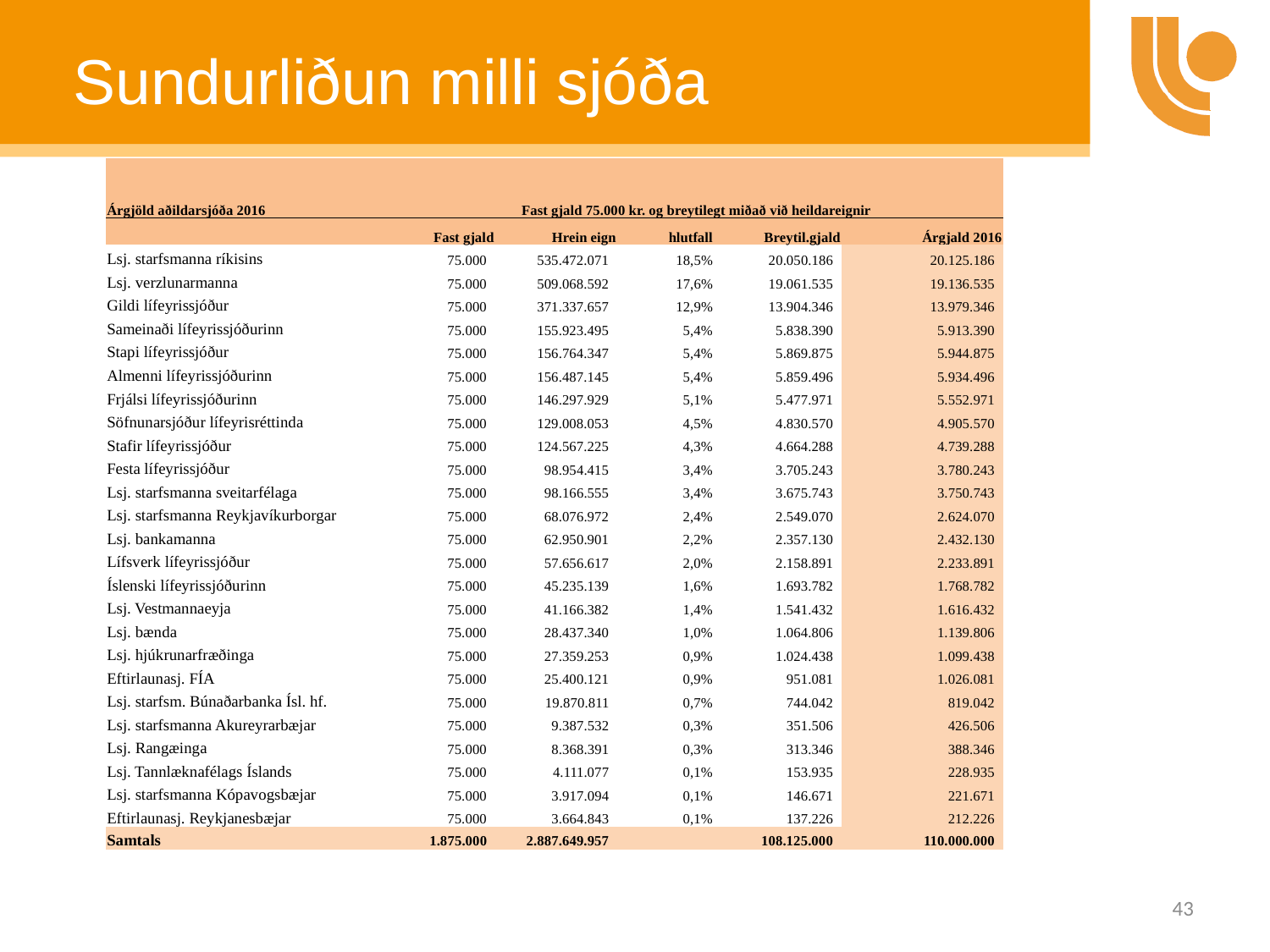

# Sundurliðun milli sjóða
| Árgjöld aðildarsjóða 2016 | Fast gjald 75.000 kr. og breytilegt miðað við heildareignir |  |  |  |  |
| --- | --- | --- | --- | --- | --- |
|  | Fast gjald | Hrein eign | hlutfall | Breytil.gjald | Árgjald 2016 |
| Lsj. starfsmanna ríkisins | 75.000 | 535.472.071 | 18,5% | 20.050.186 | 20.125.186 |
| Lsj. verzlunarmanna | 75.000 | 509.068.592 | 17,6% | 19.061.535 | 19.136.535 |
| Gildi lífeyrissjóður | 75.000 | 371.337.657 | 12,9% | 13.904.346 | 13.979.346 |
| Sameinaði lífeyrissjóðurinn | 75.000 | 155.923.495 | 5,4% | 5.838.390 | 5.913.390 |
| Stapi lífeyrissjóður | 75.000 | 156.764.347 | 5,4% | 5.869.875 | 5.944.875 |
| Almenni lífeyrissjóðurinn | 75.000 | 156.487.145 | 5,4% | 5.859.496 | 5.934.496 |
| Frjálsi lífeyrissjóðurinn | 75.000 | 146.297.929 | 5,1% | 5.477.971 | 5.552.971 |
| Söfnunarsjóður lífeyrisréttinda | 75.000 | 129.008.053 | 4,5% | 4.830.570 | 4.905.570 |
| Stafir lífeyrissjóður | 75.000 | 124.567.225 | 4,3% | 4.664.288 | 4.739.288 |
| Festa lífeyrissjóður | 75.000 | 98.954.415 | 3,4% | 3.705.243 | 3.780.243 |
| Lsj. starfsmanna sveitarfélaga | 75.000 | 98.166.555 | 3,4% | 3.675.743 | 3.750.743 |
| Lsj. starfsmanna Reykjavíkurborgar | 75.000 | 68.076.972 | 2,4% | 2.549.070 | 2.624.070 |
| Lsj. bankamanna | 75.000 | 62.950.901 | 2,2% | 2.357.130 | 2.432.130 |
| Lífsverk lífeyrissjóður | 75.000 | 57.656.617 | 2,0% | 2.158.891 | 2.233.891 |
| Íslenski lífeyrissjóðurinn | 75.000 | 45.235.139 | 1,6% | 1.693.782 | 1.768.782 |
| Lsj. Vestmannaeyja | 75.000 | 41.166.382 | 1,4% | 1.541.432 | 1.616.432 |
| Lsj. bænda | 75.000 | 28.437.340 | 1,0% | 1.064.806 | 1.139.806 |
| Lsj. hjúkrunarfræðinga | 75.000 | 27.359.253 | 0,9% | 1.024.438 | 1.099.438 |
| Eftirlaunasj. FÍA | 75.000 | 25.400.121 | 0,9% | 951.081 | 1.026.081 |
| Lsj. starfsm. Búnaðarbanka Ísl. hf. | 75.000 | 19.870.811 | 0,7% | 744.042 | 819.042 |
| Lsj. starfsmanna Akureyrarbæjar | 75.000 | 9.387.532 | 0,3% | 351.506 | 426.506 |
| Lsj. Rangæinga | 75.000 | 8.368.391 | 0,3% | 313.346 | 388.346 |
| Lsj. Tannlæknafélags Íslands | 75.000 | 4.111.077 | 0,1% | 153.935 | 228.935 |
| Lsj. starfsmanna Kópavogsbæjar | 75.000 | 3.917.094 | 0,1% | 146.671 | 221.671 |
| Eftirlaunasj. Reykjanesbæjar | 75.000 | 3.664.843 | 0,1% | 137.226 | 212.226 |
| Samtals | 1.875.000 | 2.887.649.957 |  | 108.125.000 | 110.000.000 |
43